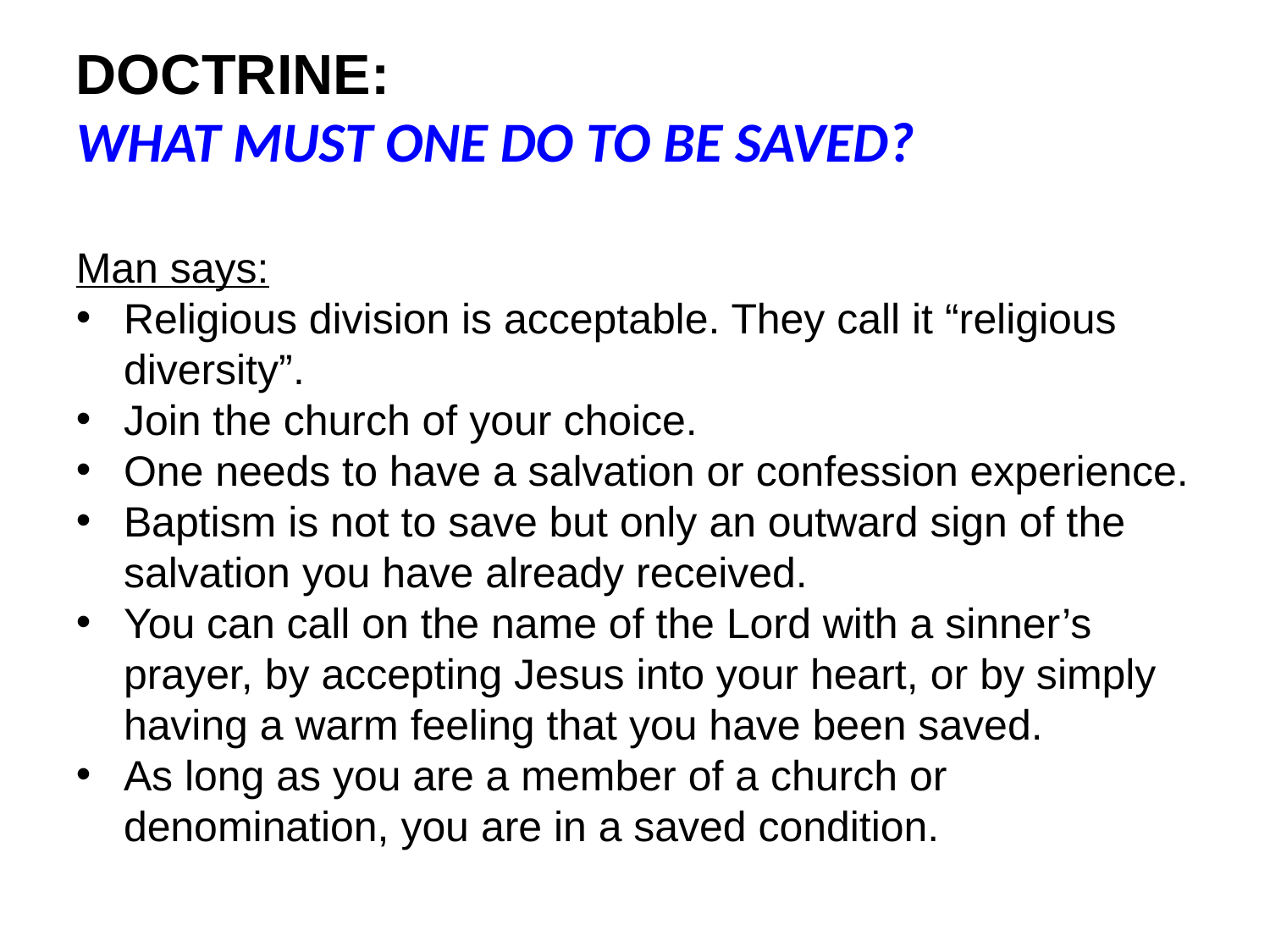

DOCTRINE:
WHAT MUST ONE DO TO BE SAVED?

Man says:
Religious division is acceptable. They call it “religious diversity”.
Join the church of your choice.
One needs to have a salvation or confession experience.
Baptism is not to save but only an outward sign of the salvation you have already received.
You can call on the name of the Lord with a sinner’s prayer, by accepting Jesus into your heart, or by simply having a warm feeling that you have been saved.
As long as you are a member of a church or denomination, you are in a saved condition.